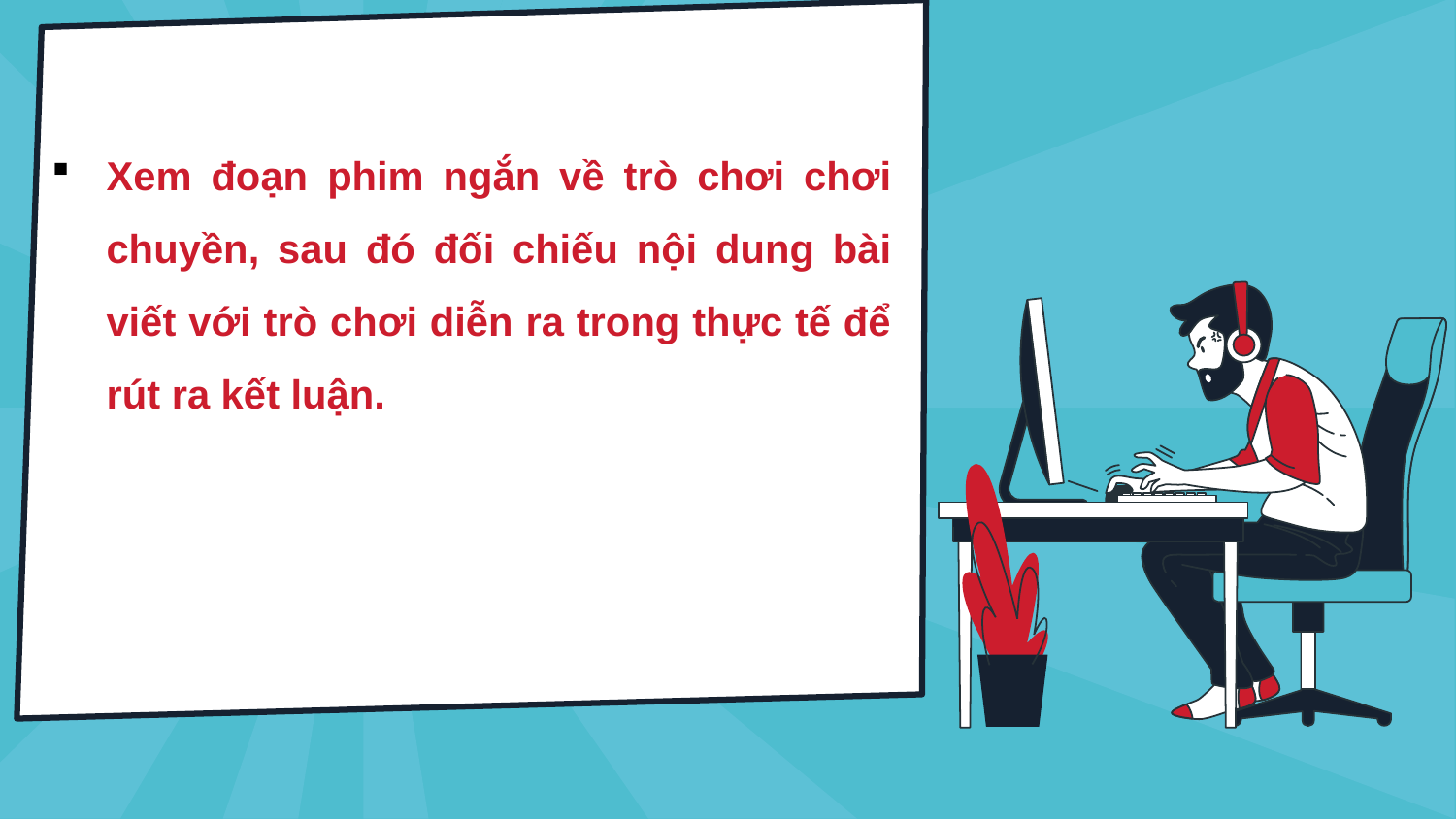

Xem đoạn phim ngắn về trò chơi chơi chuyền, sau đó đối chiếu nội dung bài viết với trò chơi diễn ra trong thực tế để rút ra kết luận.